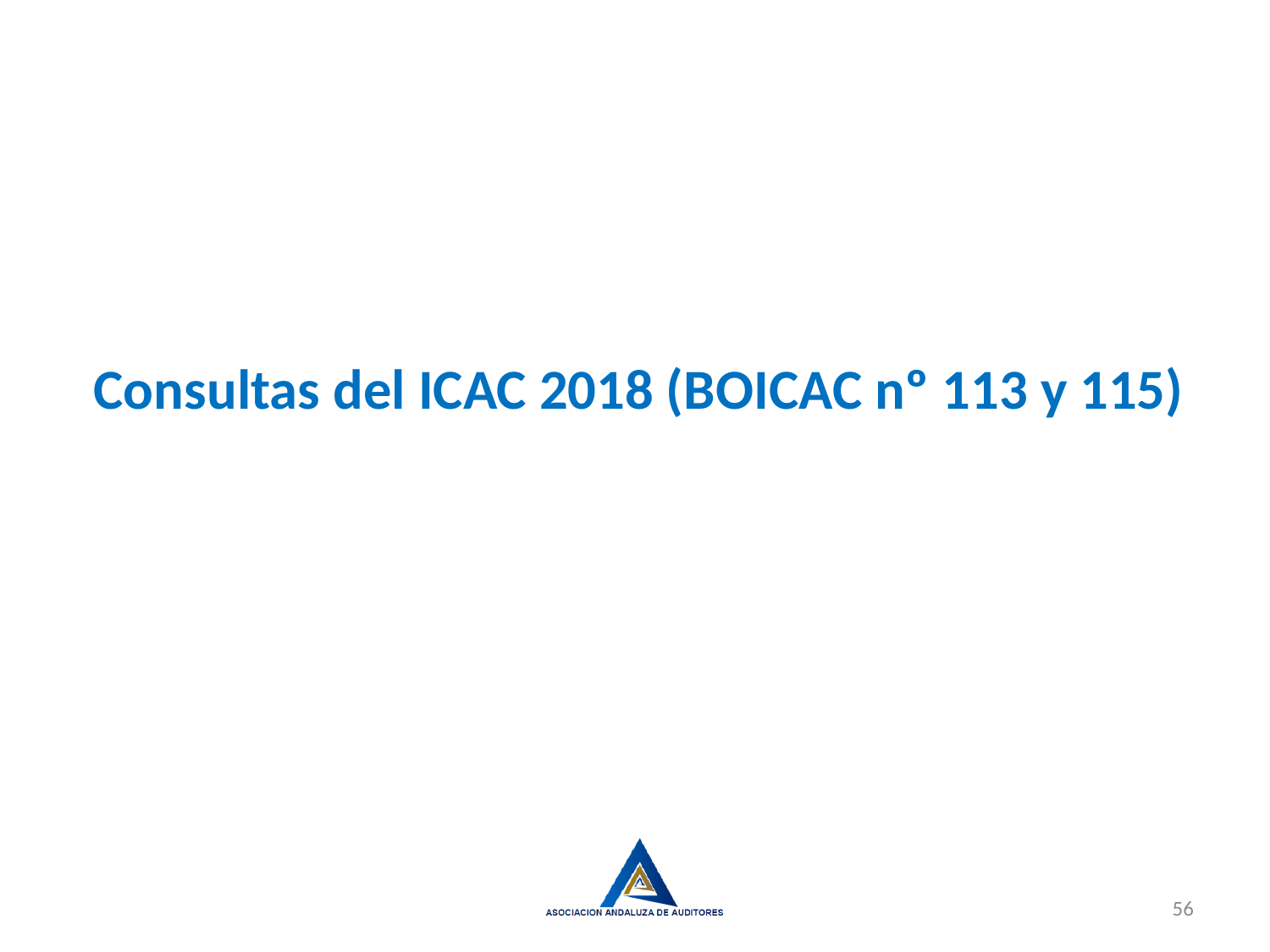

Consultas del ICAC 2018 (BOICAC nº 113 y 115)

56